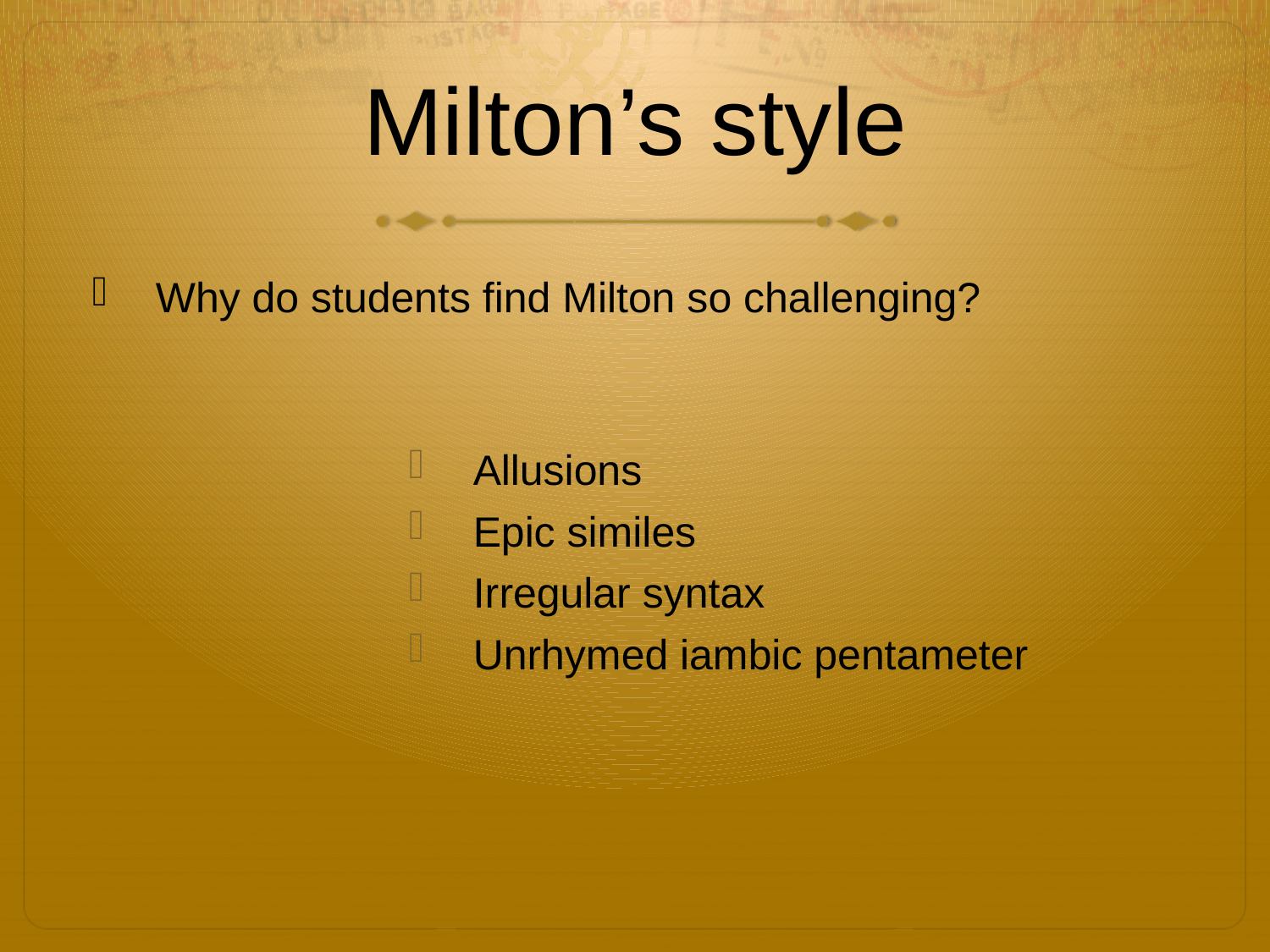

# Milton’s style
Why do students find Milton so challenging?

Allusions
Epic similes
Irregular syntax
Unrhymed iambic pentameter